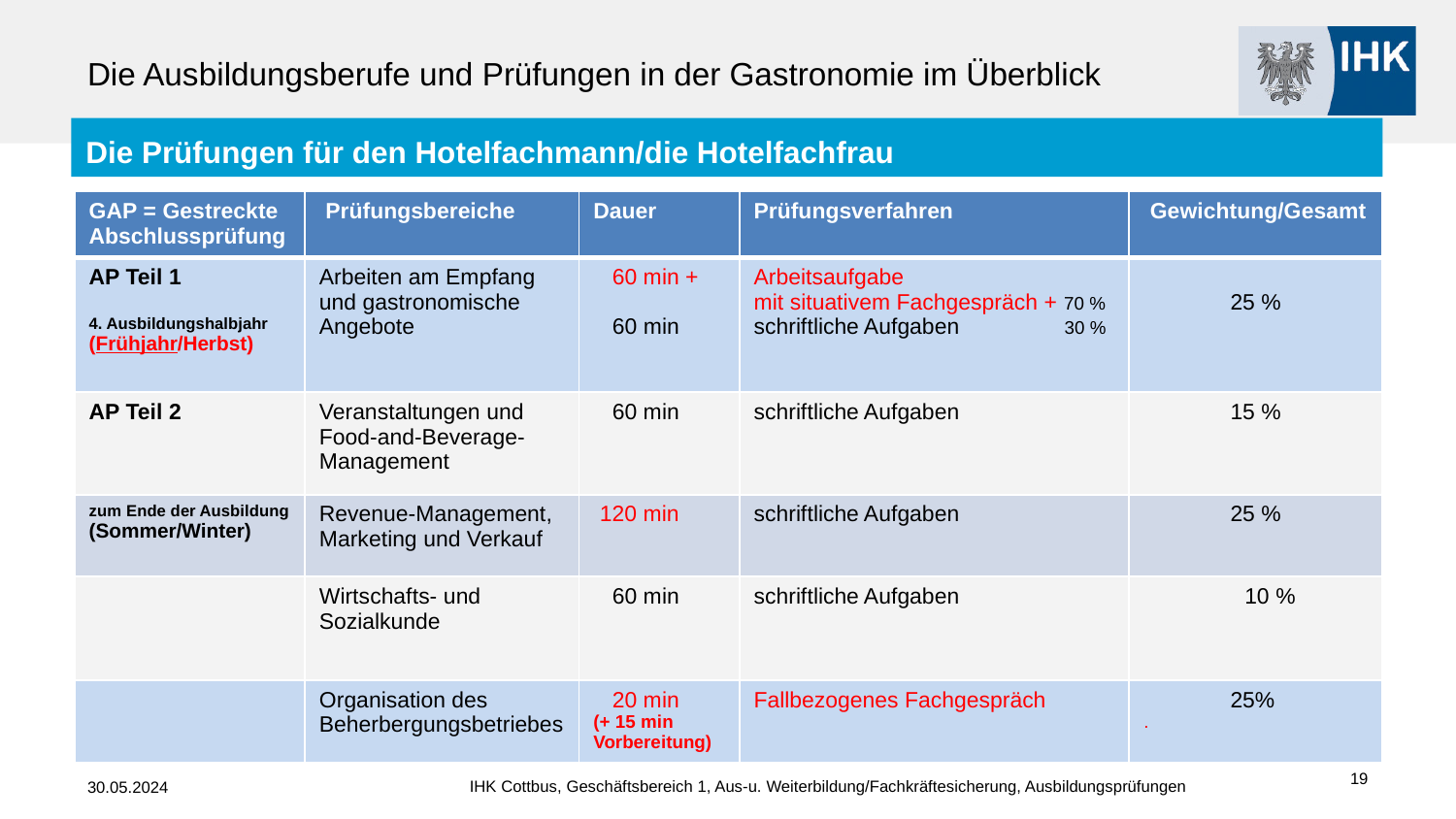

# Die Ausbildungsberufe und Prüfungen in der Gastronomie im Überblick
Die Prüfungen für den Hotelfachmann/die Hotelfachfrau
| GAP = Gestreckte Abschlussprüfung | Prüfungsbereiche | Dauer | Prüfungsverfahren | Gewichtung/Gesamt |
| --- | --- | --- | --- | --- |
| AP Teil 1 4. Ausbildungshalbjahr (Frühjahr/Herbst) | Arbeiten am Empfang und gastronomische Angebote | 60 min + 60 min | Arbeitsaufgabe mit situativem Fachgespräch + 70 % schriftliche Aufgaben 30 % | 25 % |
| AP Teil 2 | Veranstaltungen und Food-and-Beverage-Management | 60 min | schriftliche Aufgaben | 15 % |
| zum Ende der Ausbildung (Sommer/Winter) | Revenue-Management, Marketing und Verkauf | 120 min | schriftliche Aufgaben | 25 % |
|  | Wirtschafts- und Sozialkunde | 60 min | schriftliche Aufgaben | 10 % |
|  | Organisation des Beherbergungsbetriebes | 20 min (+ 15 min Vorbereitung) | Fallbezogenes Fachgespräch | 25% . |

AP FK für Gastronomie ist identisch mit AP Teil 1 ReVa !

30.05.2024
19

 IHK Cottbus, Geschäftsbereich 1, Aus-u. Weiterbildung/Fachkräftesicherung, Ausbildungsprüfungen